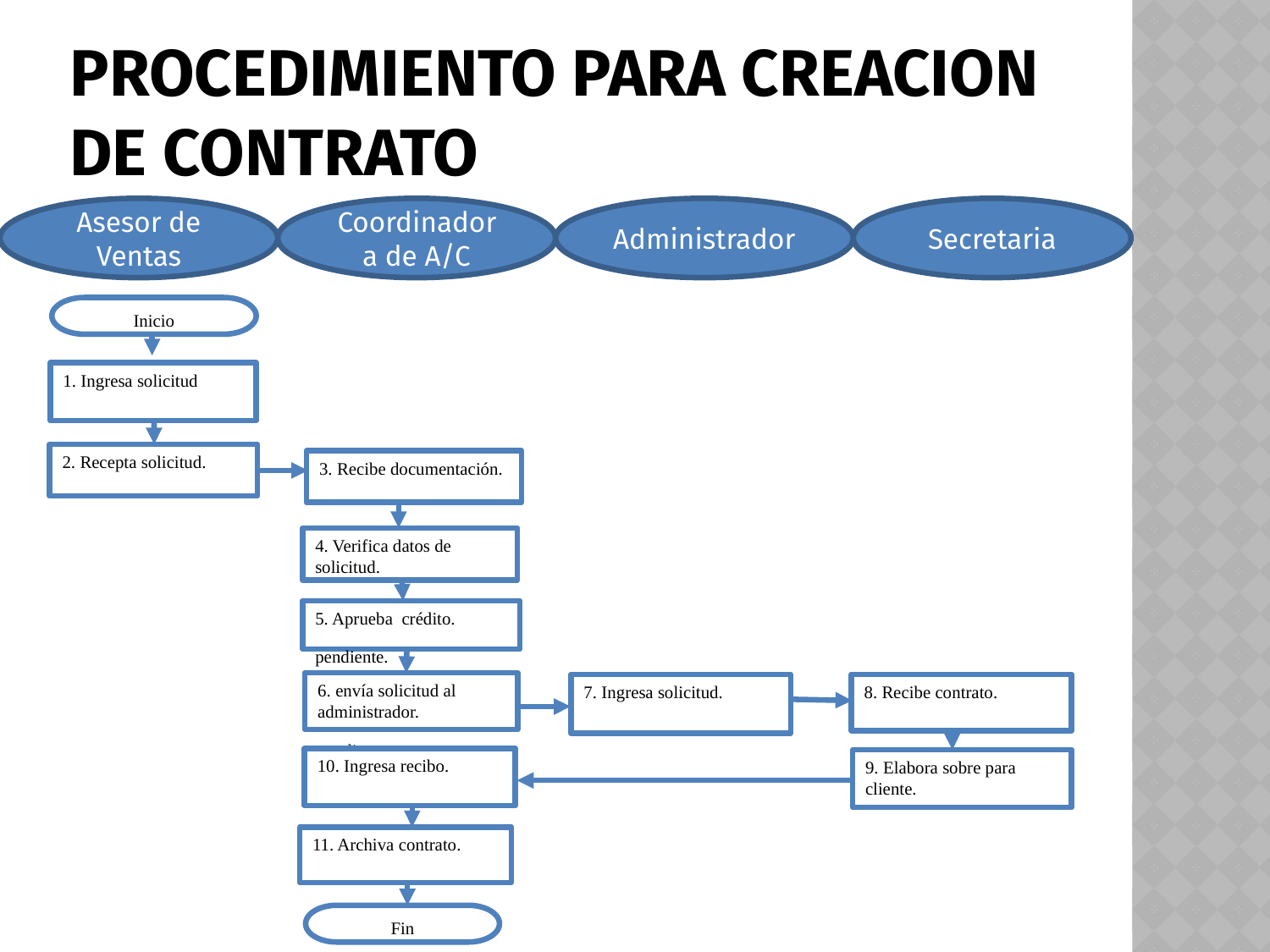

# PROCEDIMIENTO PARA CREACION DE CONTRATO
Asesor de Ventas
Coordinadora de A/C
Administrador
Secretaria
Inicio
1. Ingresa solicitud
2. Recepta solicitud.
3. Recibe documentación.
4. Verifica datos de solicitud.
5. Aprueba  crédito.
pendiente.
6. envía solicitud al administrador.
pendiente.
7. Ingresa solicitud.
8. Recibe contrato.
10. Ingresa recibo.
9. Elabora sobre para cliente.
11. Archiva contrato.
Fin